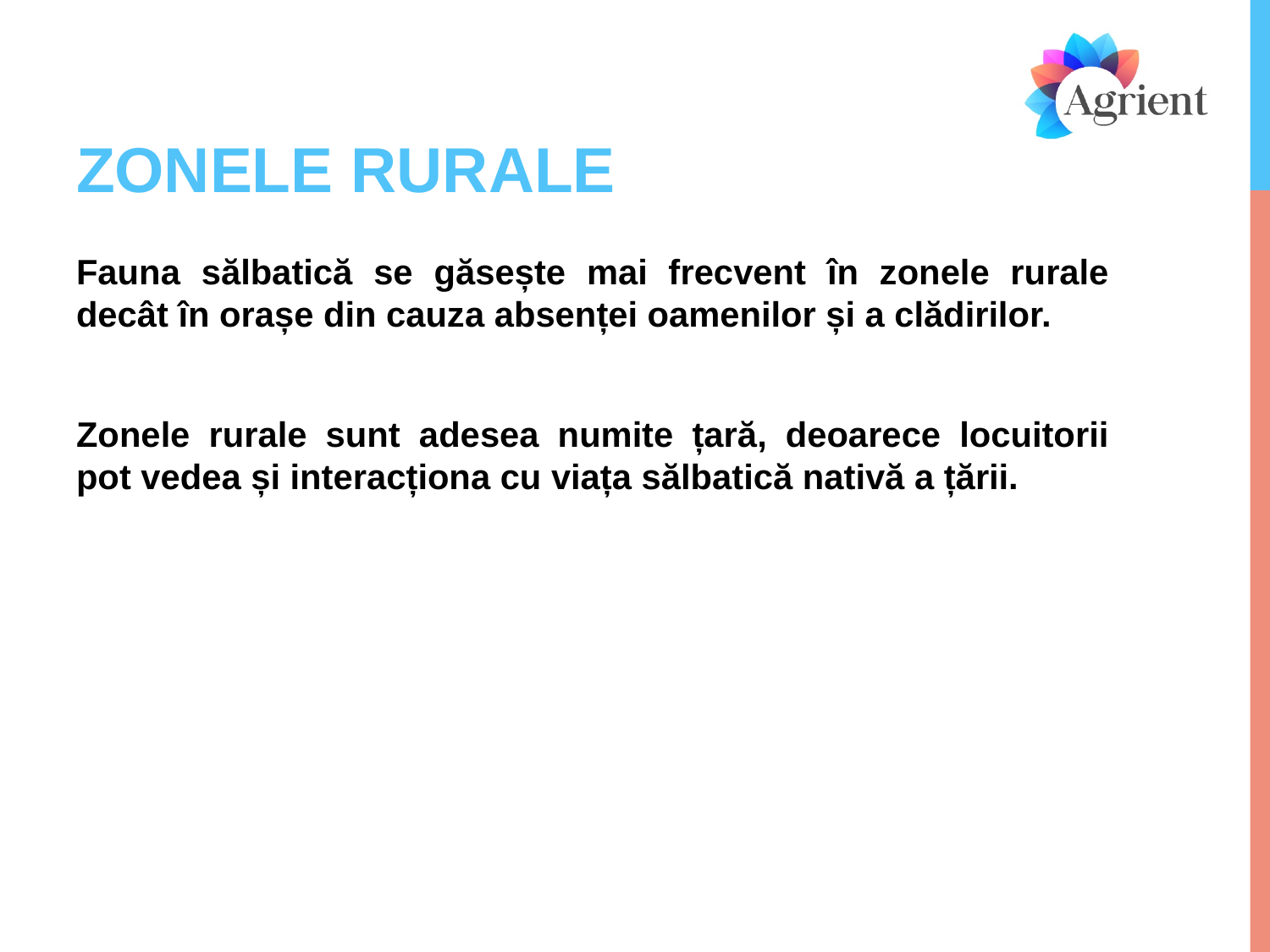

# ZONELE RURALE
Fauna sălbatică se găsește mai frecvent în zonele rurale decât în orașe din cauza absenței oamenilor și a clădirilor.

Zonele rurale sunt adesea numite țară, deoarece locuitorii pot vedea și interacționa cu viața sălbatică nativă a țării.